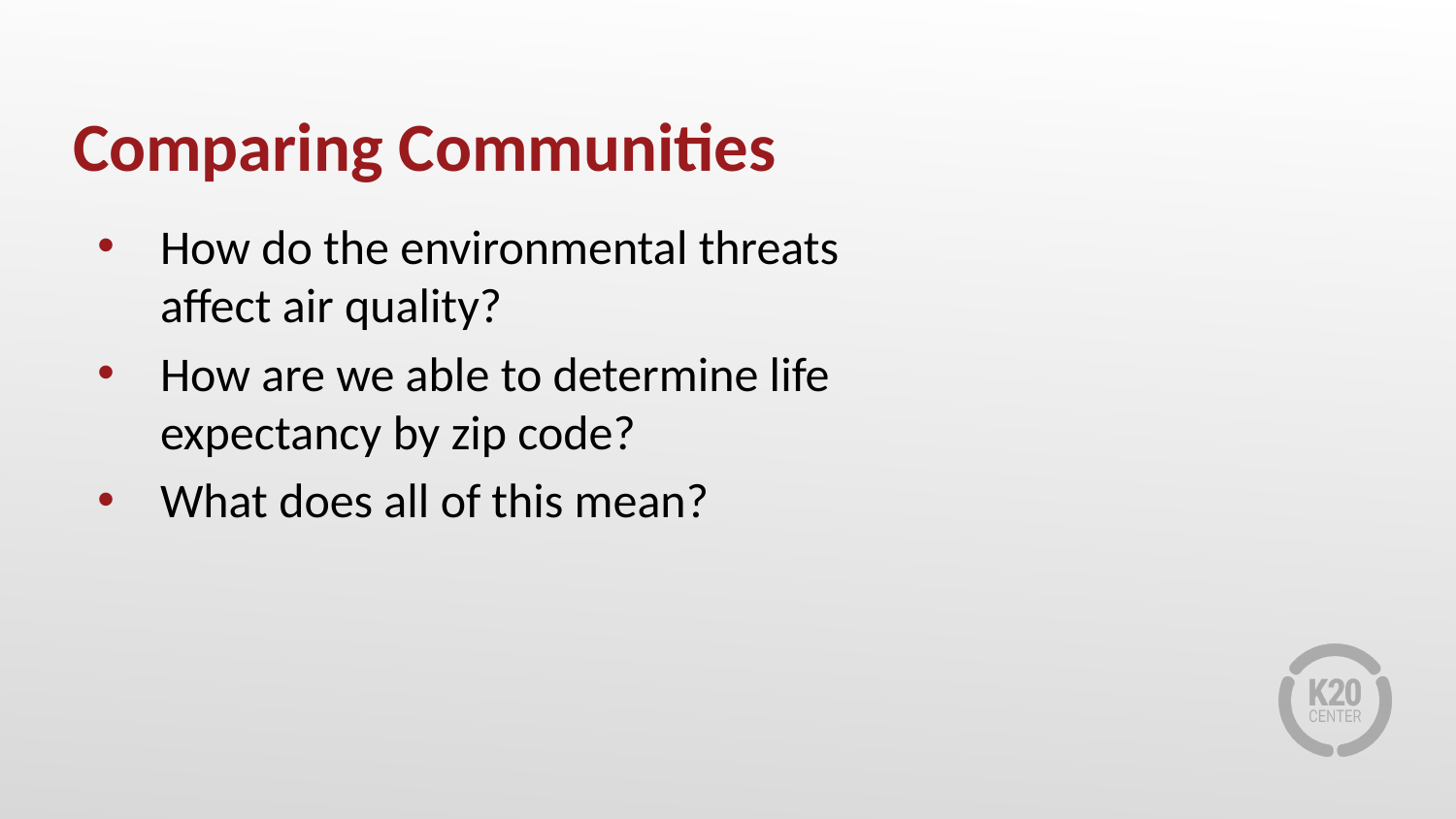

# Comparing Communities
How do the environmental threats affect air quality?
How are we able to determine life expectancy by zip code?
What does all of this mean?